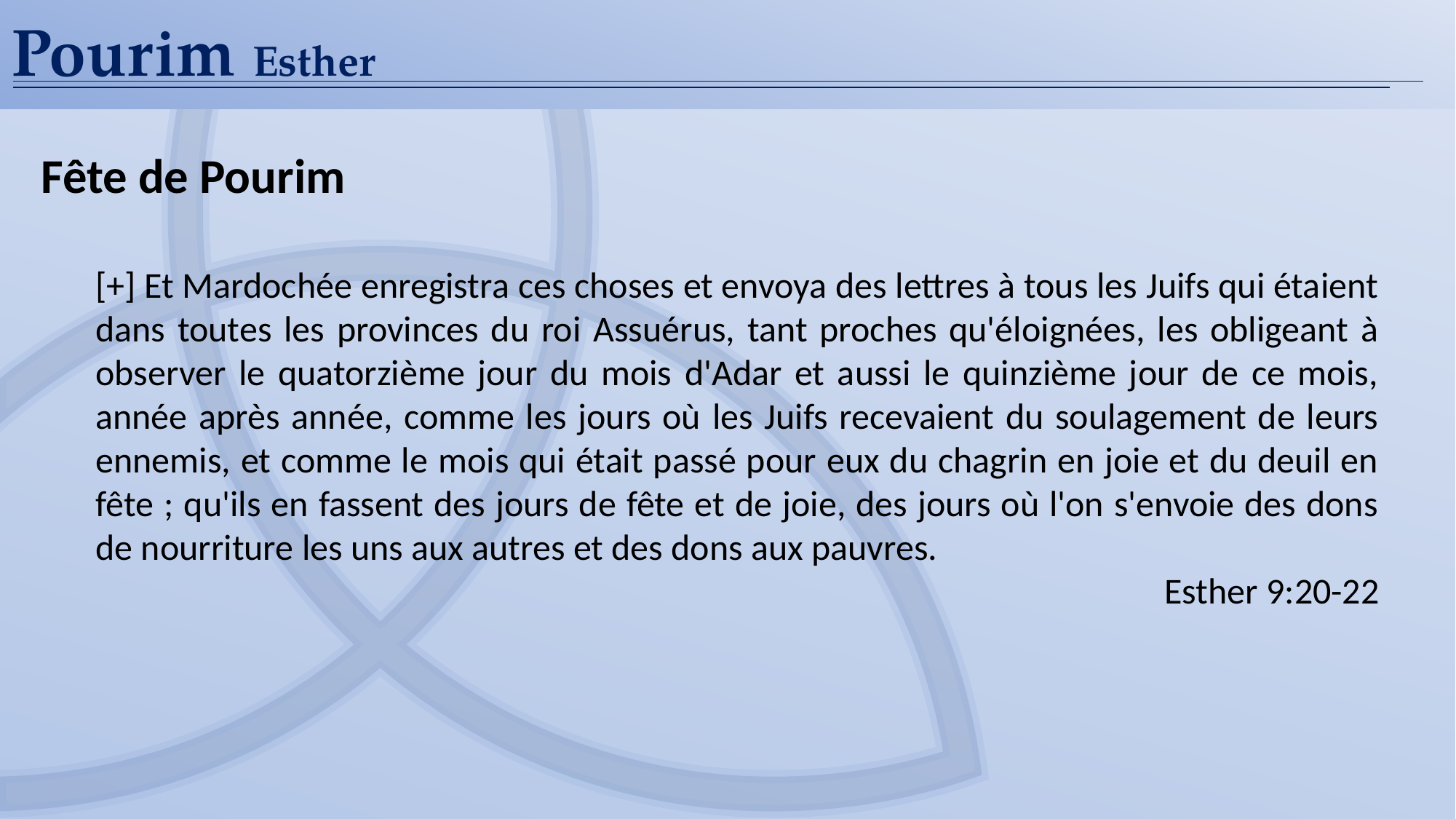

Pourim Esther
Fête de Pourim

[+] Et Mardochée enregistra ces choses et envoya des lettres à tous les Juifs qui étaient dans toutes les provinces du roi Assuérus, tant proches qu'éloignées, les obligeant à observer le quatorzième jour du mois d'Adar et aussi le quinzième jour de ce mois, année après année, comme les jours où les Juifs recevaient du soulagement de leurs ennemis, et comme le mois qui était passé pour eux du chagrin en joie et du deuil en fête ; qu'ils en fassent des jours de fête et de joie, des jours où l'on s'envoie des dons de nourriture les uns aux autres et des dons aux pauvres.
Esther 9:20-22